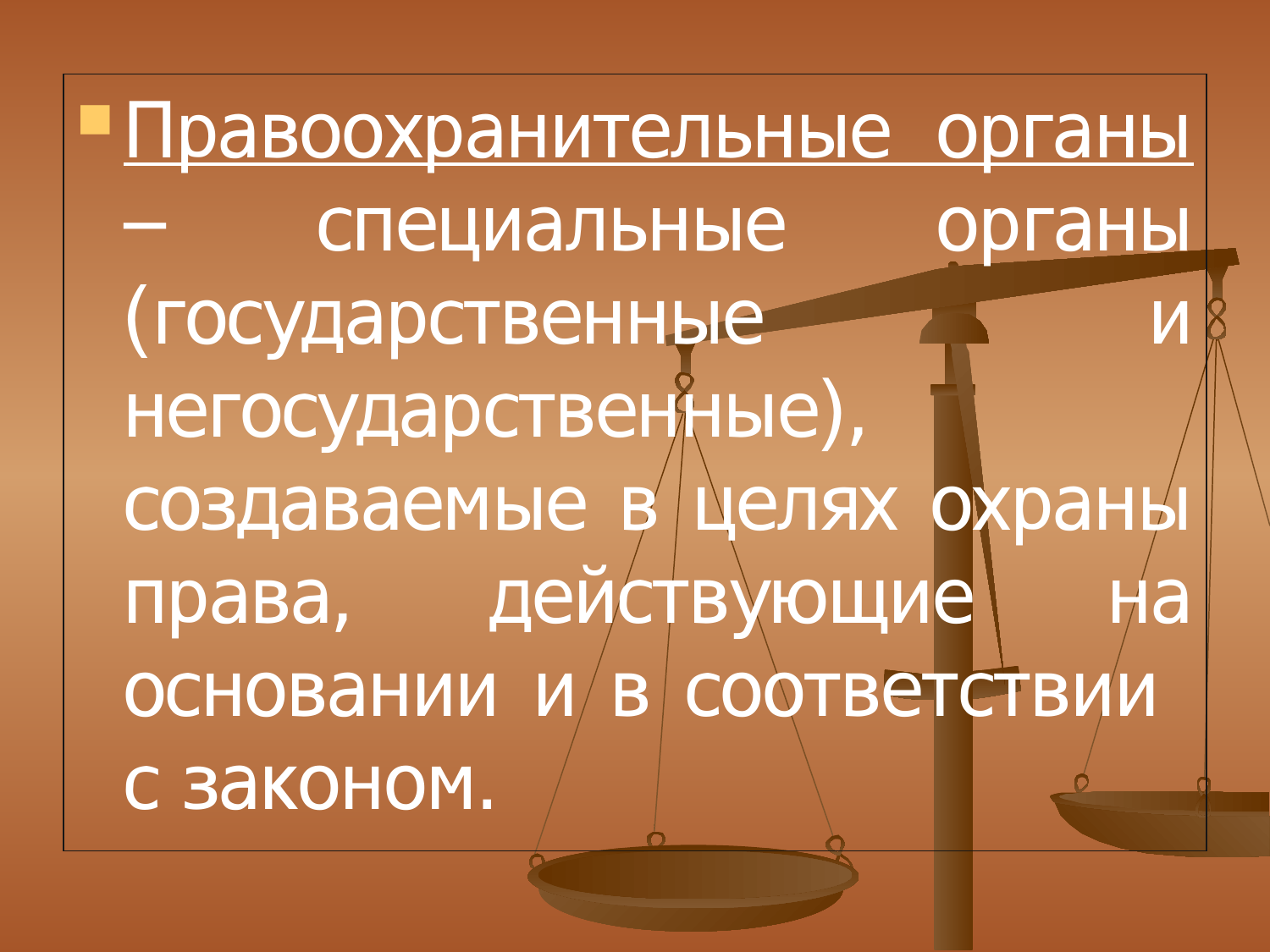

Правоохранительные органы – специальные органы (государственные и негосударственные), создаваемые в целях охраны права, действующие на основании и в соответствии  с законом.